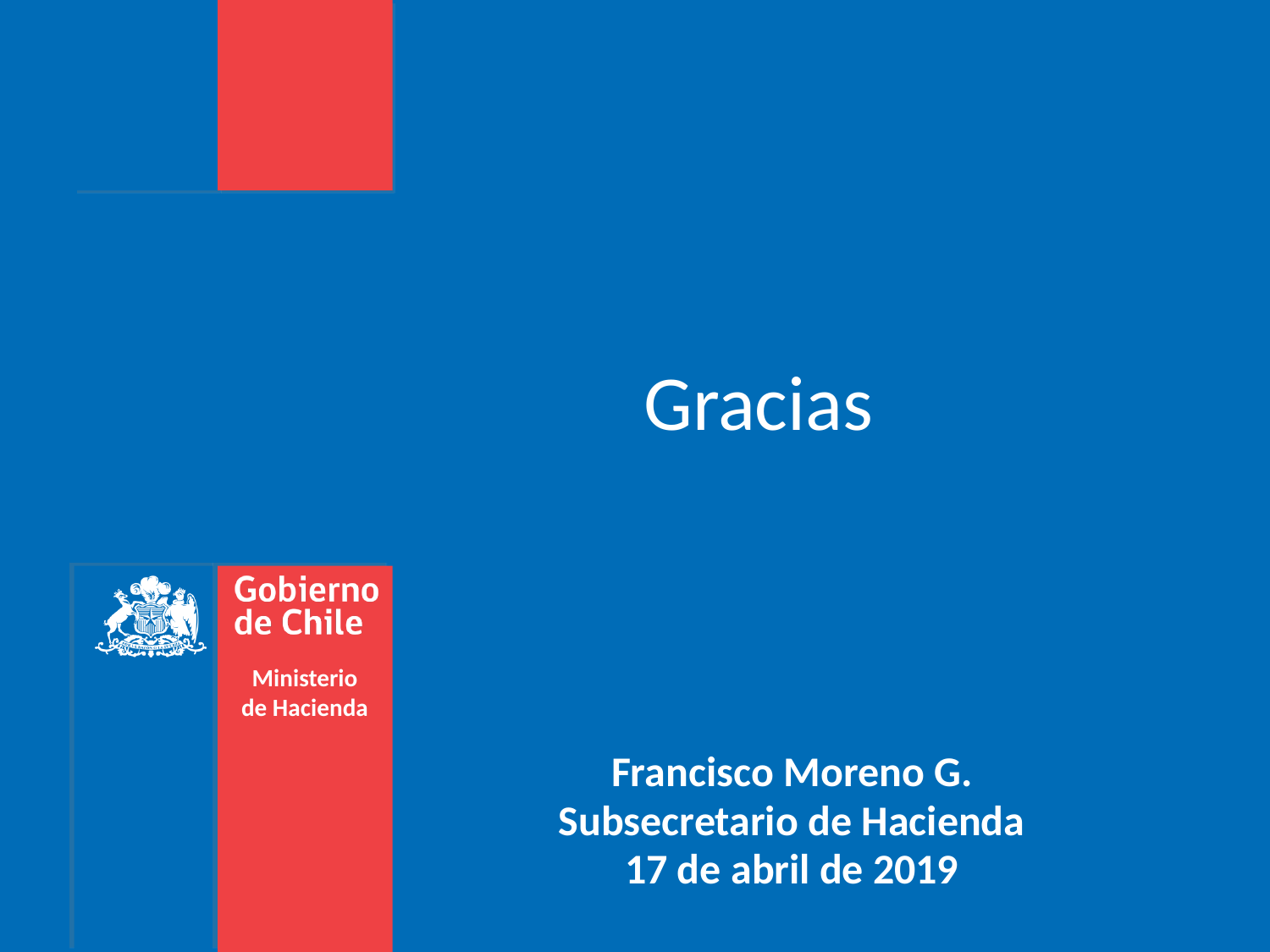

Gracias
Francisco Moreno G.
Subsecretario de Hacienda
17 de abril de 2019